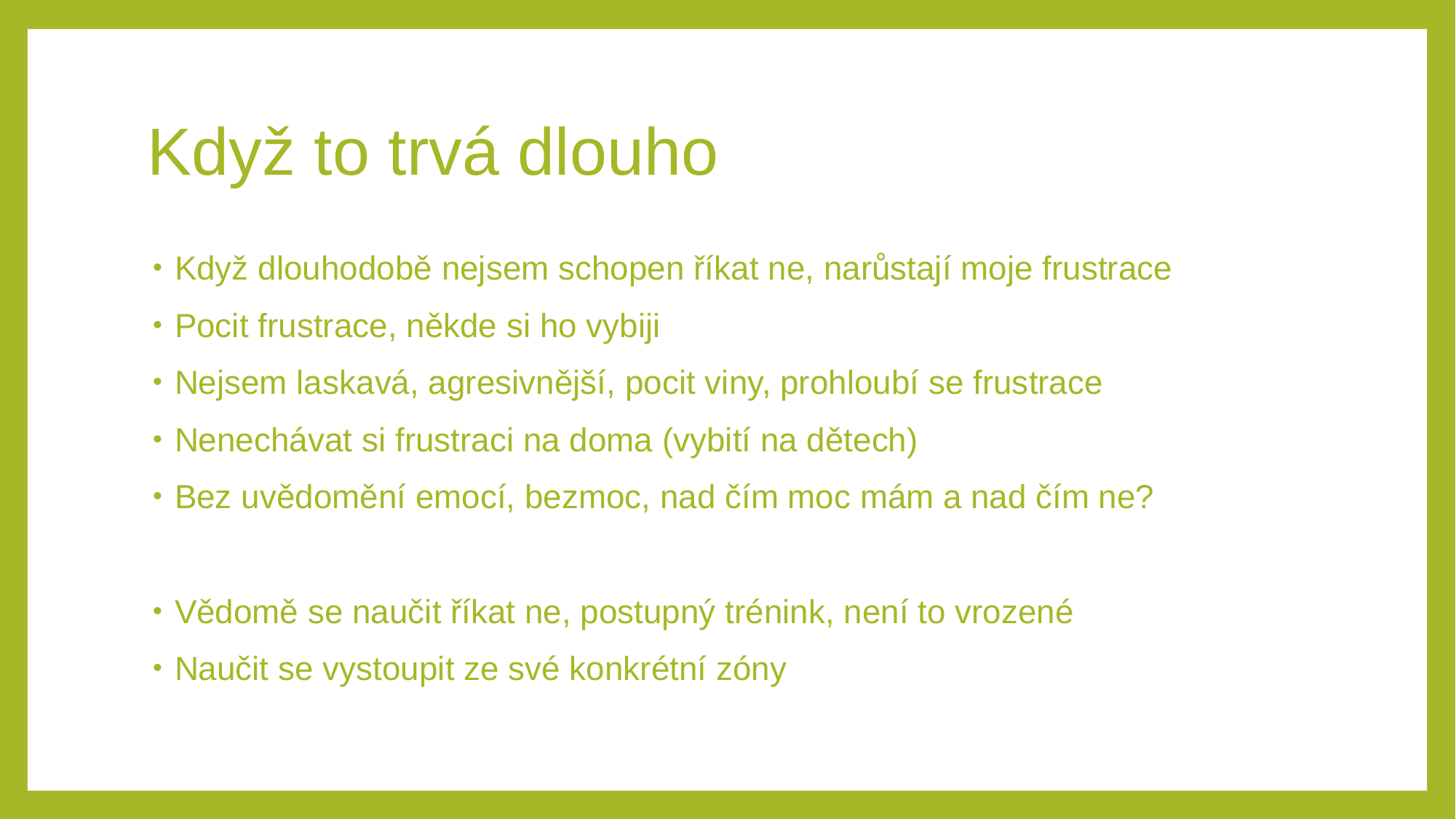

# Když to trvá dlouho
Když dlouhodobě nejsem schopen říkat ne, narůstají moje frustrace
Pocit frustrace, někde si ho vybiji
Nejsem laskavá, agresivnější, pocit viny, prohloubí se frustrace
Nenechávat si frustraci na doma (vybití na dětech)
Bez uvědomění emocí, bezmoc, nad čím moc mám a nad čím ne?

Vědomě se naučit říkat ne, postupný trénink, není to vrozené
Naučit se vystoupit ze své konkrétní zóny